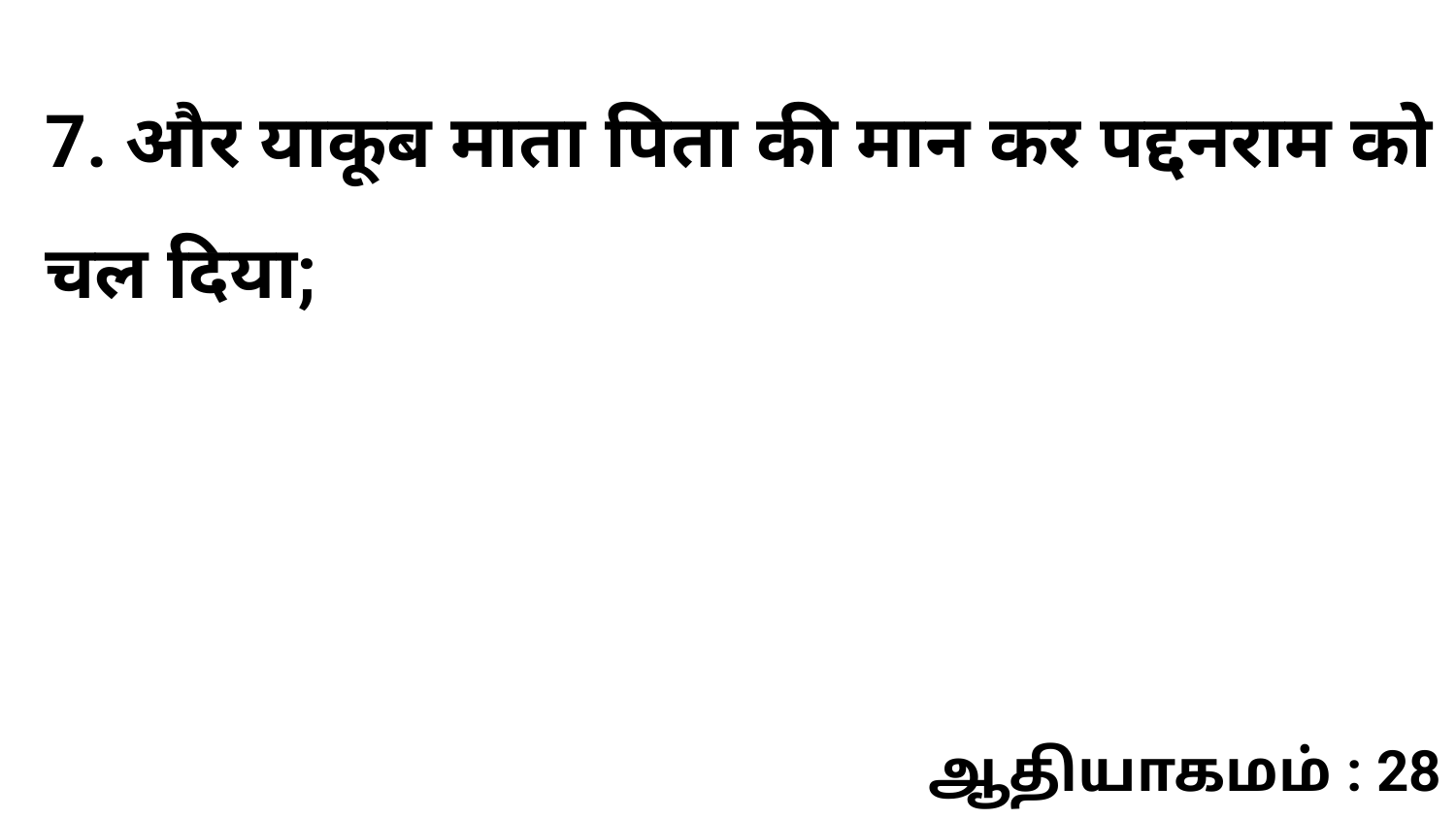

7. और याकूब माता पिता की मान कर पद्दनराम को चल दिया;
ஆதியாகமம் : 28